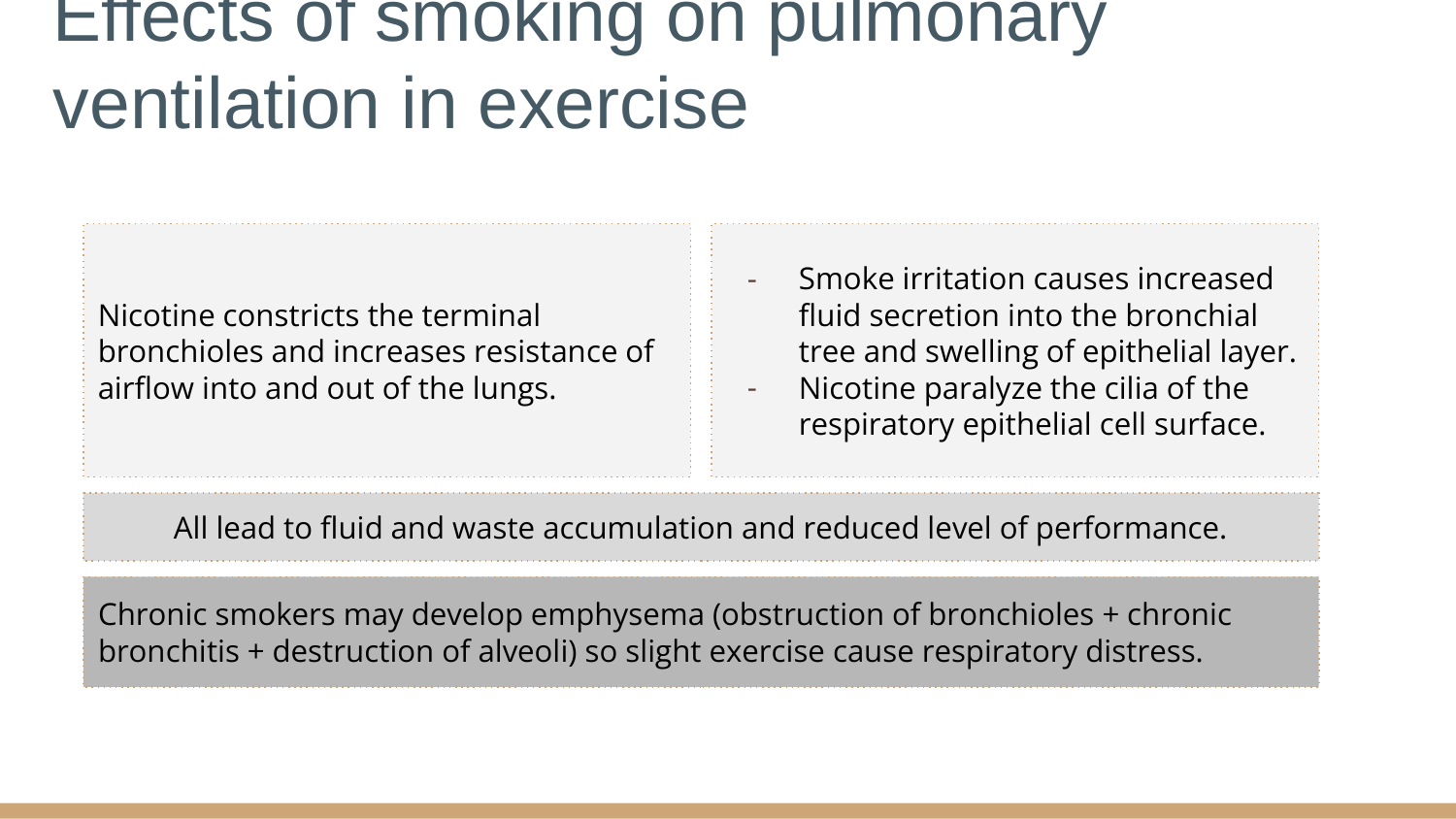

# Effects of smoking on pulmonary ventilation in exercise
Nicotine constricts the terminal bronchioles and increases resistance of airflow into and out of the lungs.
Smoke irritation causes increased fluid secretion into the bronchial tree and swelling of epithelial layer.
Nicotine paralyze the cilia of the respiratory epithelial cell surface.
All lead to fluid and waste accumulation and reduced level of performance.
Chronic smokers may develop emphysema (obstruction of bronchioles + chronic bronchitis + destruction of alveoli) so slight exercise cause respiratory distress.